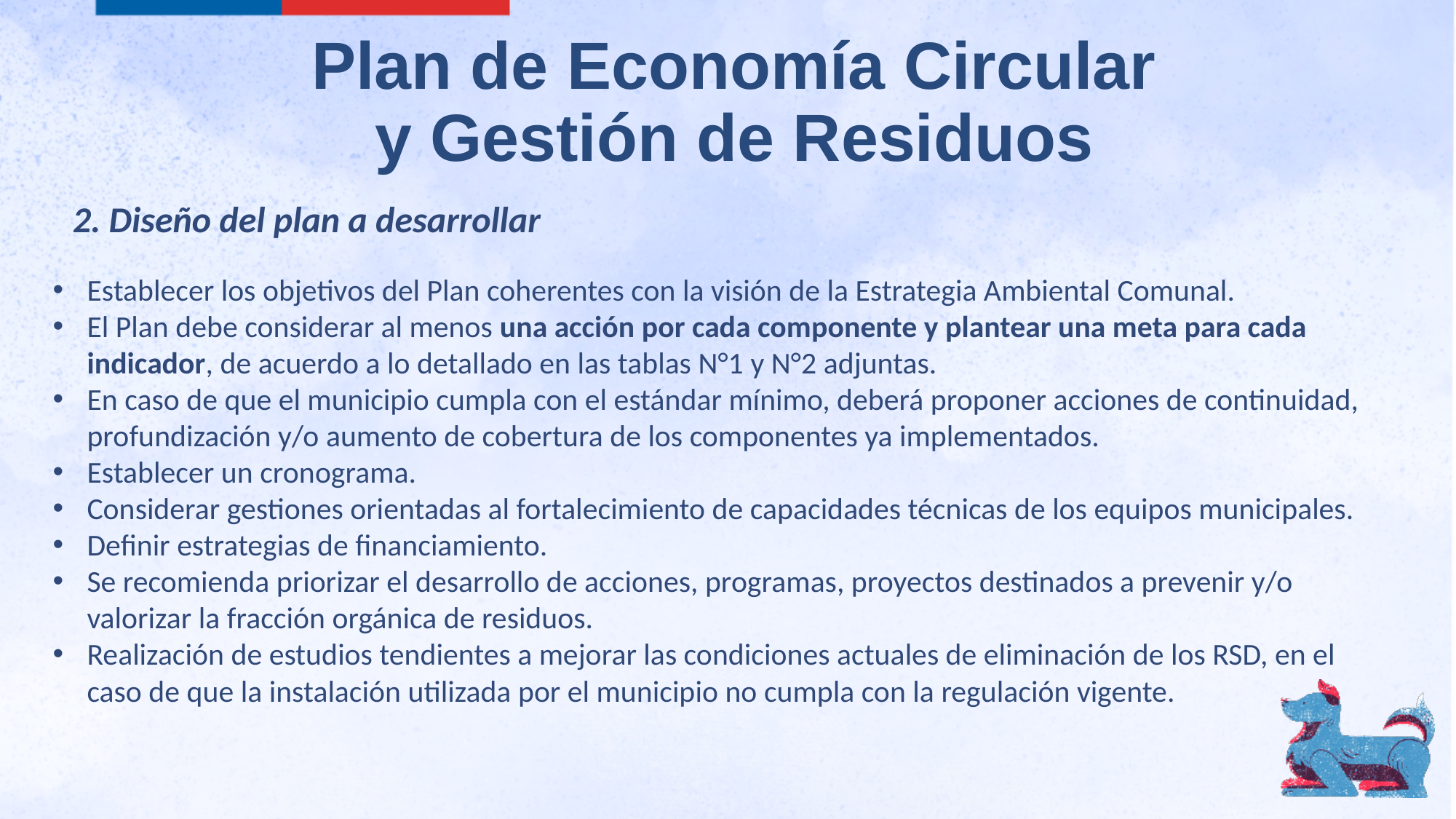

# Plan de Economía Circular y Gestión de Residuos
2. Diseño del plan a desarrollar
Establecer los objetivos del Plan coherentes con la visión de la Estrategia Ambiental Comunal.
El Plan debe considerar al menos una acción por cada componente y plantear una meta para cada indicador, de acuerdo a lo detallado en las tablas N°1 y N°2 adjuntas.
En caso de que el municipio cumpla con el estándar mínimo, deberá proponer acciones de continuidad, profundización y/o aumento de cobertura de los componentes ya implementados.
Establecer un cronograma.
Considerar gestiones orientadas al fortalecimiento de capacidades técnicas de los equipos municipales.
Definir estrategias de financiamiento.
Se recomienda priorizar el desarrollo de acciones, programas, proyectos destinados a prevenir y/o valorizar la fracción orgánica de residuos.
Realización de estudios tendientes a mejorar las condiciones actuales de eliminación de los RSD, en el caso de que la instalación utilizada por el municipio no cumpla con la regulación vigente.